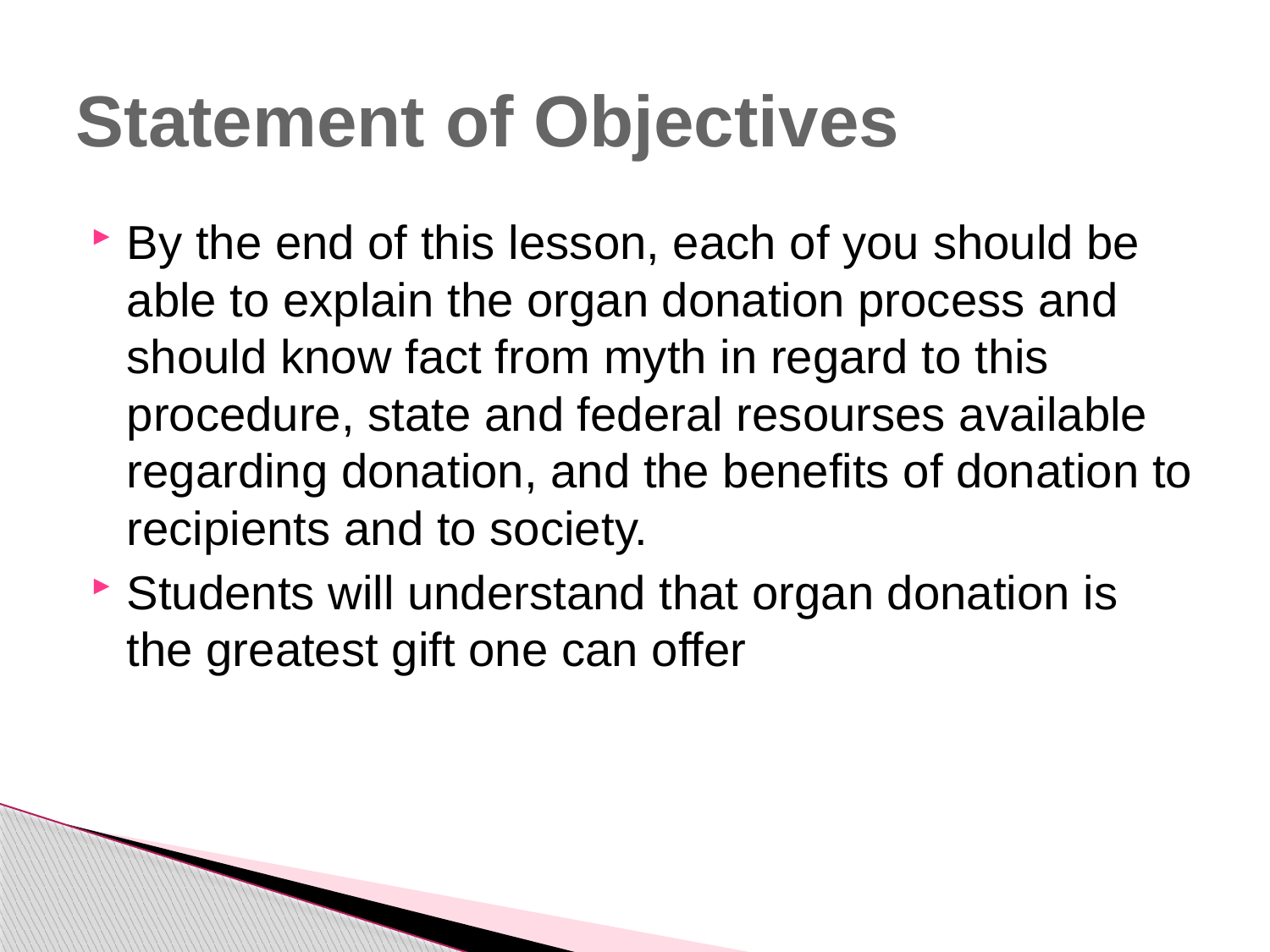

# Statement of Objectives
By the end of this lesson, each of you should be able to explain the organ donation process and should know fact from myth in regard to this procedure, state and federal resourses available regarding donation, and the benefits of donation to recipients and to society.
Students will understand that organ donation is the greatest gift one can offer